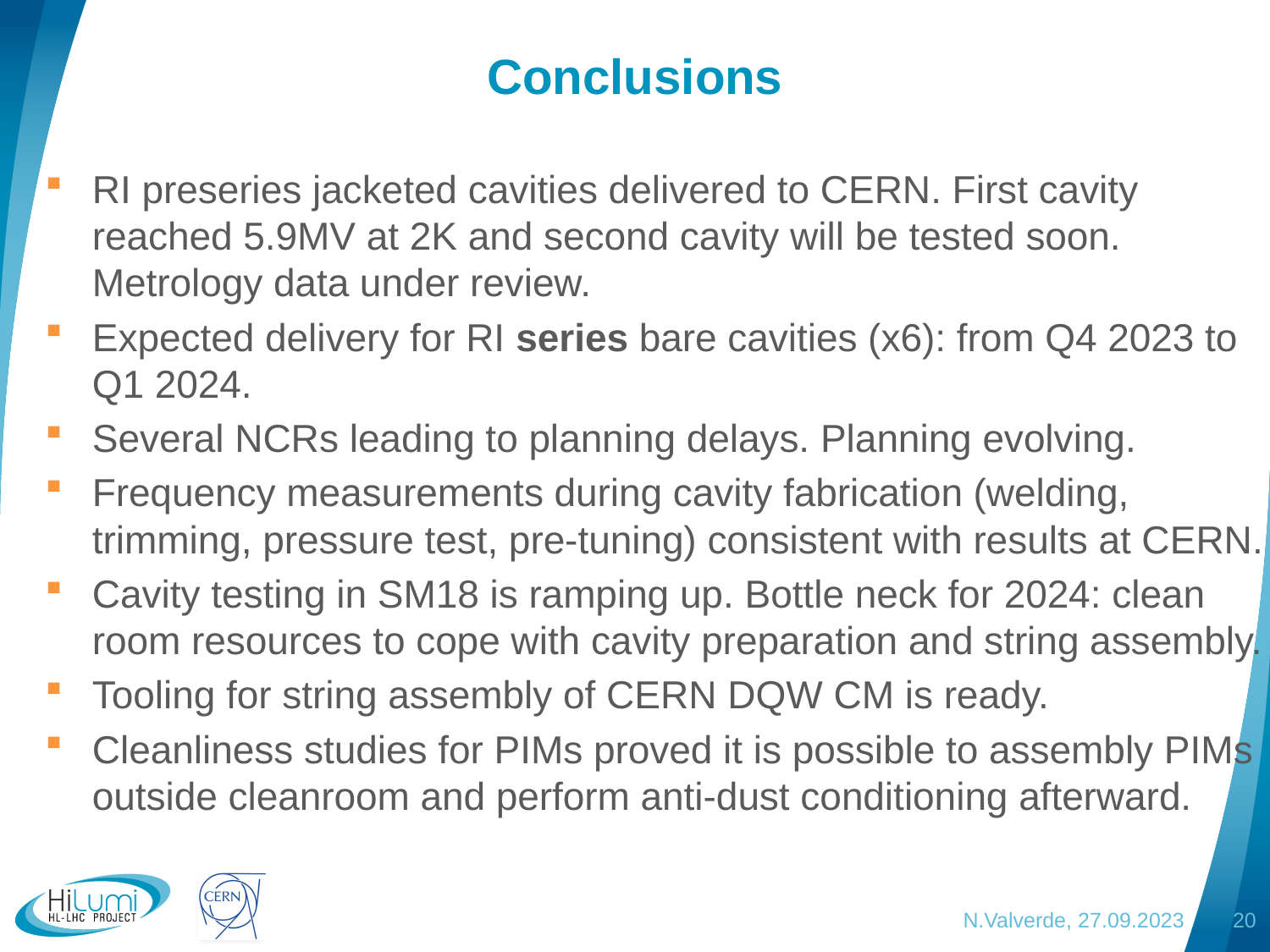

# Conclusions
RI preseries jacketed cavities delivered to CERN. First cavity reached 5.9MV at 2K and second cavity will be tested soon. Metrology data under review.
Expected delivery for RI series bare cavities (x6): from Q4 2023 to Q1 2024.
Several NCRs leading to planning delays. Planning evolving.
Frequency measurements during cavity fabrication (welding, trimming, pressure test, pre-tuning) consistent with results at CERN.
Cavity testing in SM18 is ramping up. Bottle neck for 2024: clean room resources to cope with cavity preparation and string assembly.
Tooling for string assembly of CERN DQW CM is ready.
Cleanliness studies for PIMs proved it is possible to assembly PIMs outside cleanroom and perform anti-dust conditioning afterward.

N.Valverde, 27.09.2023
20